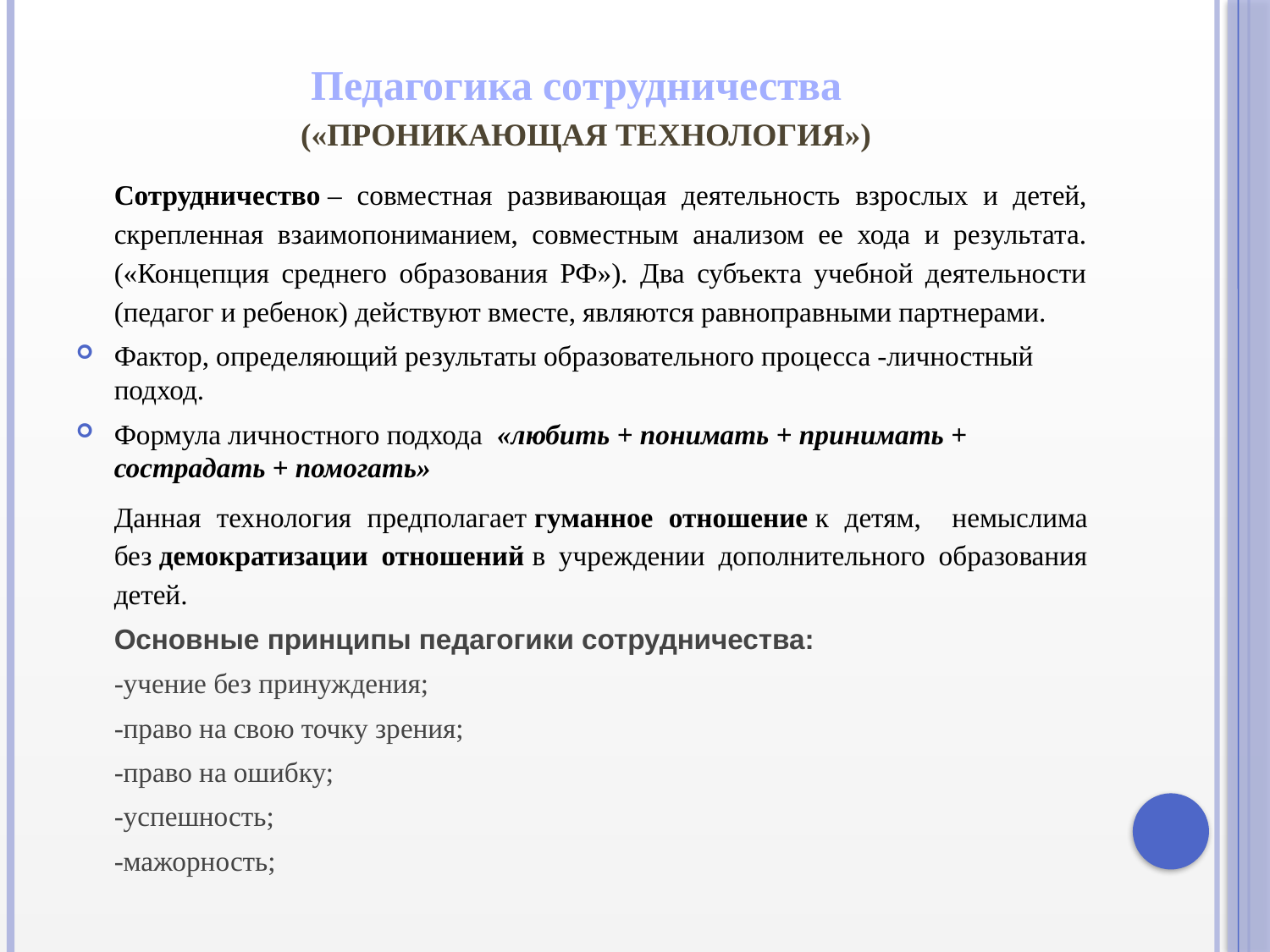

# Педагогика сотрудничества   («проникающая технология»)
Сотрудничество – совместная развивающая деятельность взрослых и детей, скрепленная взаимопониманием, совместным анализом ее хода и результата. («Концепция среднего образования РФ»). Два субъекта учебной деятельности (педагог и ребенок) действуют вместе, являются равноправными партнерами.
Фактор, определяющий результаты образовательного процесса -личностный подход.
Формула личностного подхода  «любить + понимать + принимать + сострадать + помогать»
Данная технология предполагает гуманное отношение к детям,  немыслима без демократизации отношений в учреждении дополнительного образования детей.
Основные принципы педагогики сотрудничества:
-учение без принуждения;
-право на свою точку зрения;
-право на ошибку;
-успешность;
-мажорность;